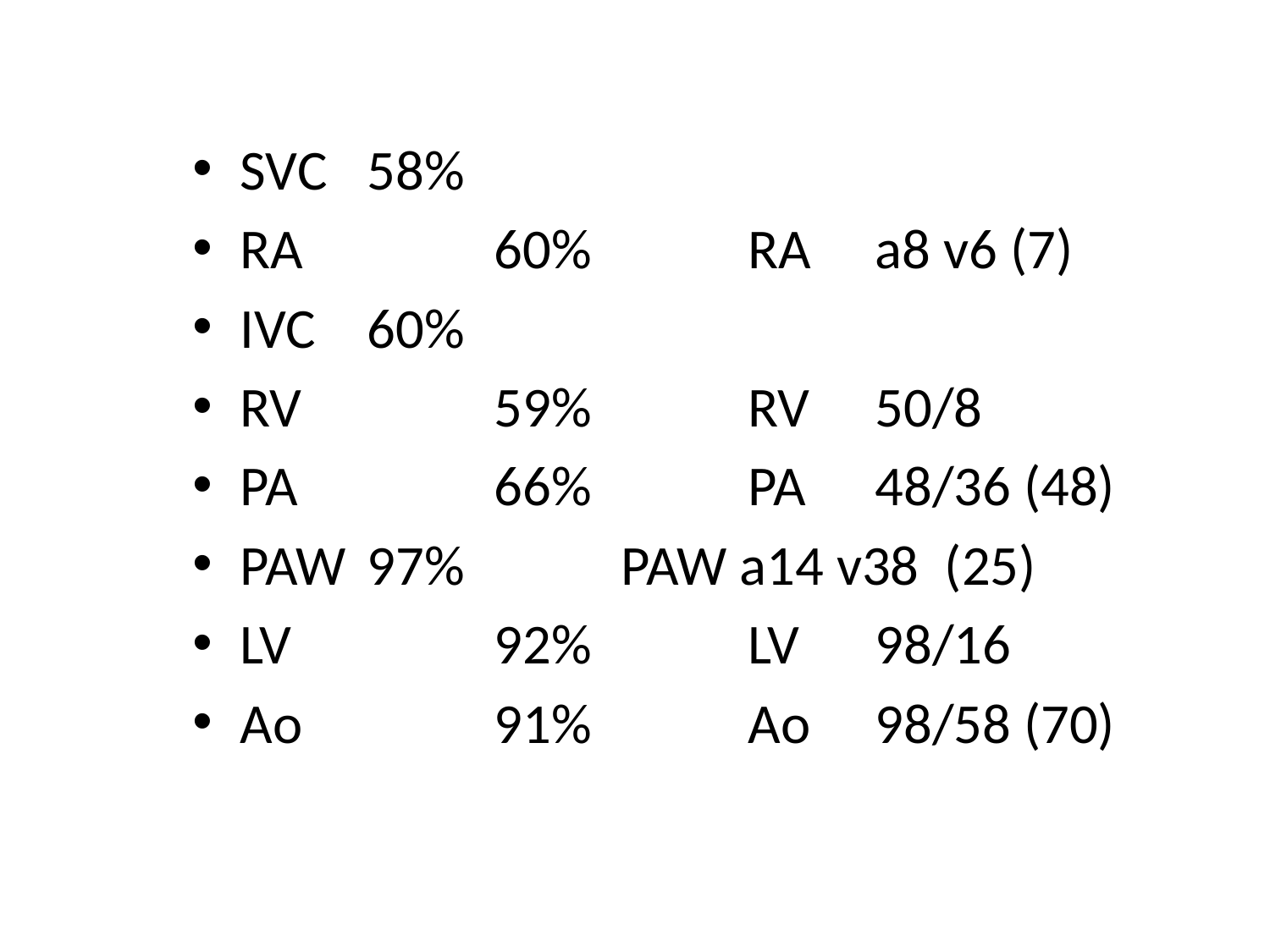

SVC 	58%
RA 		60%		RA 	a8 v6 (7)
IVC 	60%
RV 		59%		RV 	50/8
PA 		66%		PA  	48/36 (48)
PAW 	97%		PAW a14 v38  (25)
LV 		92%		LV 	98/16
Ao 		91%		Ao 	98/58 (70)